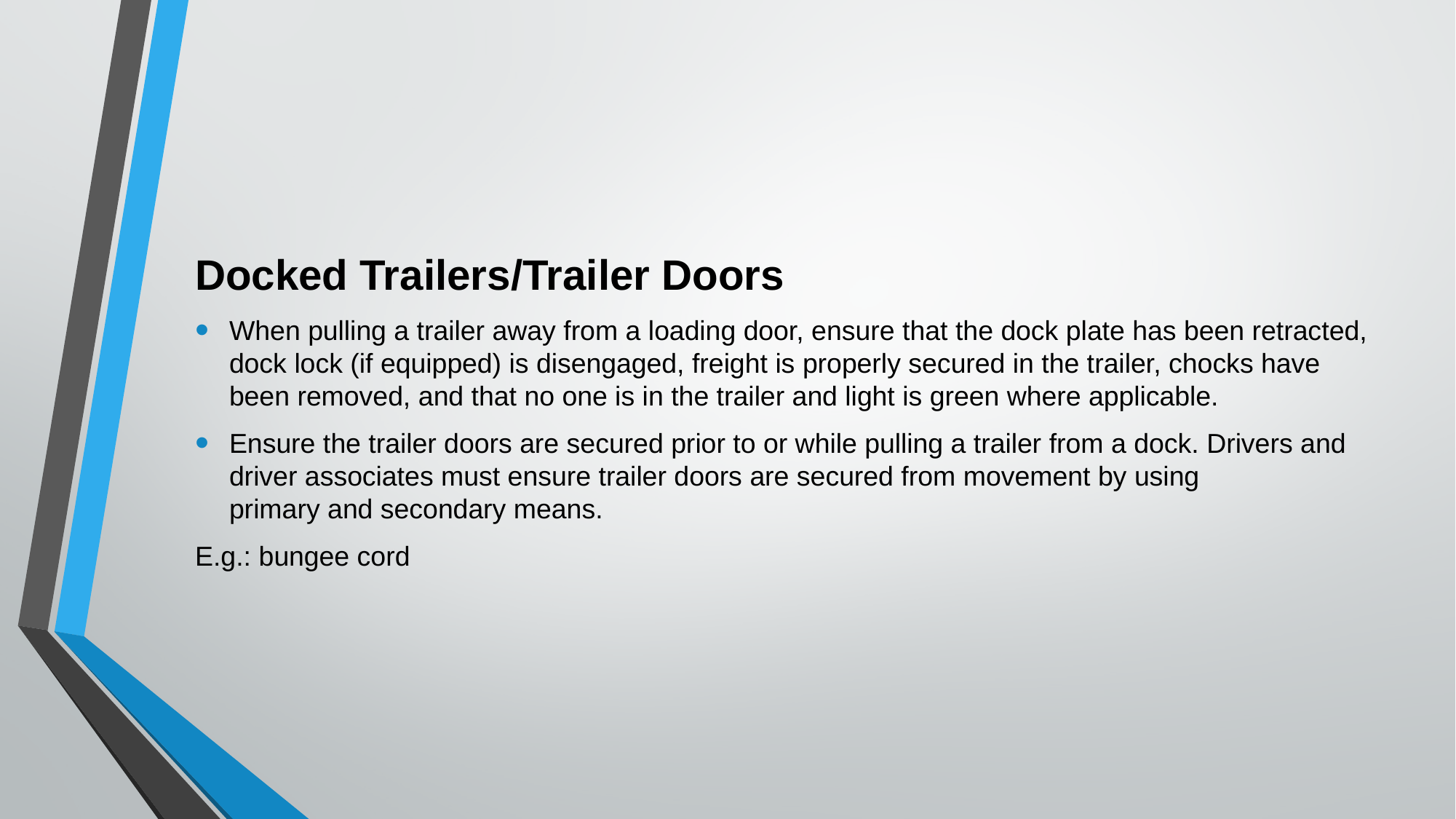

Docked Trailers/Trailer Doors
When pulling a trailer away from a loading door, ensure that the dock plate has been retracted, dock lock (if equipped) is disengaged, freight is properly secured in the trailer, chocks have been removed, and that no one is in the trailer and light is green where applicable.
Ensure the trailer doors are secured prior to or while pulling a trailer from a dock. Drivers and driver associates must ensure trailer doors are secured from movement by using
primary and secondary means.
E.g.: bungee cord